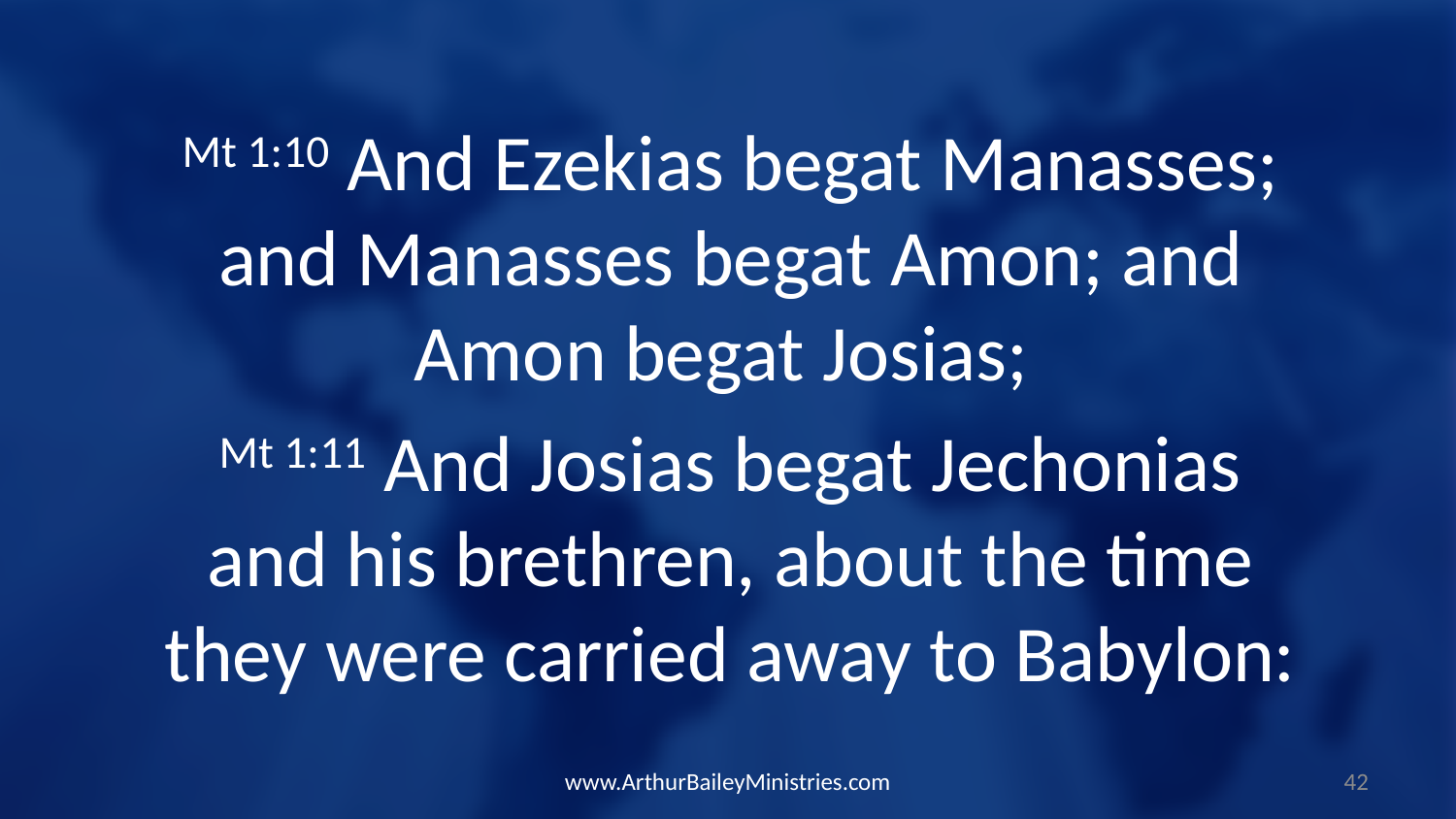

Mt 1:10 And Ezekias begat Manasses; and Manasses begat Amon; and Amon begat Josias;
Mt 1:11 And Josias begat Jechonias and his brethren, about the time they were carried away to Babylon:
www.ArthurBaileyMinistries.com
42